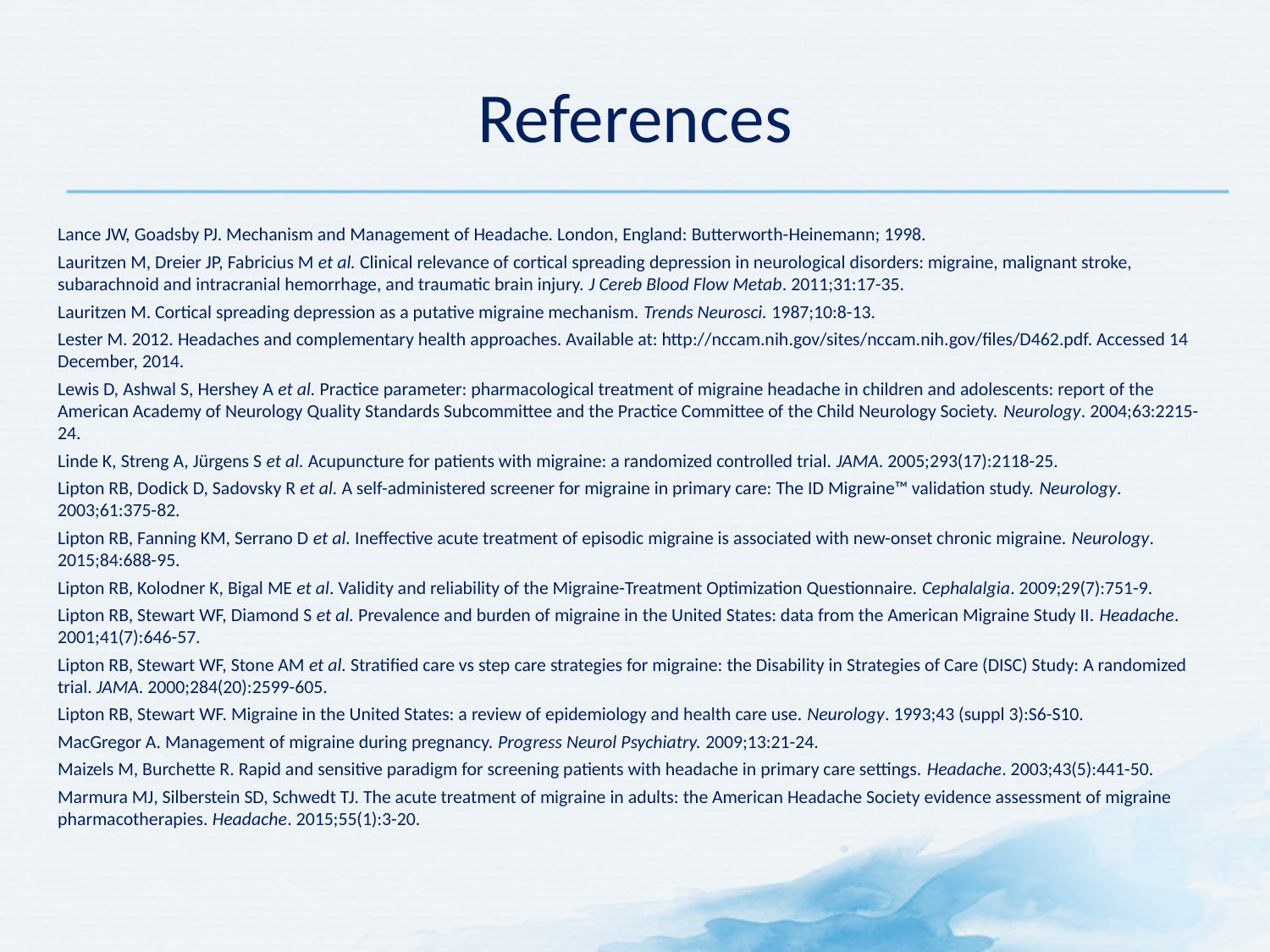

# References
Lance JW, Goadsby PJ. Mechanism and Management of Headache. London, England: Butterworth-Heinemann; 1998.
Lauritzen M, Dreier JP, Fabricius M et al. Clinical relevance of cortical spreading depression in neurological disorders: migraine, malignant stroke, subarachnoid and intracranial hemorrhage, and traumatic brain injury. J Cereb Blood Flow Metab. 2011;31:17-35.
Lauritzen M. Cortical spreading depression as a putative migraine mechanism. Trends Neurosci. 1987;10:8-13.
Lester M. 2012. Headaches and complementary health approaches. Available at: http://nccam.nih.gov/sites/nccam.nih.gov/files/D462.pdf. Accessed 14 December, 2014.
Lewis D, Ashwal S, Hershey A et al. Practice parameter: pharmacological treatment of migraine headache in children and adolescents: report of the American Academy of Neurology Quality Standards Subcommittee and the Practice Committee of the Child Neurology Society. Neurology. 2004;63:2215-24.
Linde K, Streng A, Jürgens S et al. Acupuncture for patients with migraine: a randomized controlled trial. JAMA. 2005;293(17):2118-25.
Lipton RB, Dodick D, Sadovsky R et al. A self-administered screener for migraine in primary care: The ID Migraine™ validation study. Neurology. 2003;61:375-82.
Lipton RB, Fanning KM, Serrano D et al. Ineffective acute treatment of episodic migraine is associated with new-onset chronic migraine. Neurology. 2015;84:688-95.
Lipton RB, Kolodner K, Bigal ME et al. Validity and reliability of the Migraine-Treatment Optimization Questionnaire. Cephalalgia. 2009;29(7):751-9.
Lipton RB, Stewart WF, Diamond S et al. Prevalence and burden of migraine in the United States: data from the American Migraine Study II. Headache. 2001;41(7):646-57.
Lipton RB, Stewart WF, Stone AM et al. Stratified care vs step care strategies for migraine: the Disability in Strategies of Care (DISC) Study: A randomized trial. JAMA. 2000;284(20):2599-605.
Lipton RB, Stewart WF. Migraine in the United States: a review of epidemiology and health care use. Neurology. 1993;43 (suppl 3):S6-S10.
MacGregor A. Management of migraine during pregnancy. Progress Neurol Psychiatry. 2009;13:21-24.
Maizels M, Burchette R. Rapid and sensitive paradigm for screening patients with headache in primary care settings. Headache. 2003;43(5):441-50.
Marmura MJ, Silberstein SD, Schwedt TJ. The acute treatment of migraine in adults: the American Headache Society evidence assessment of migraine pharmacotherapies. Headache. 2015;55(1):3-20.